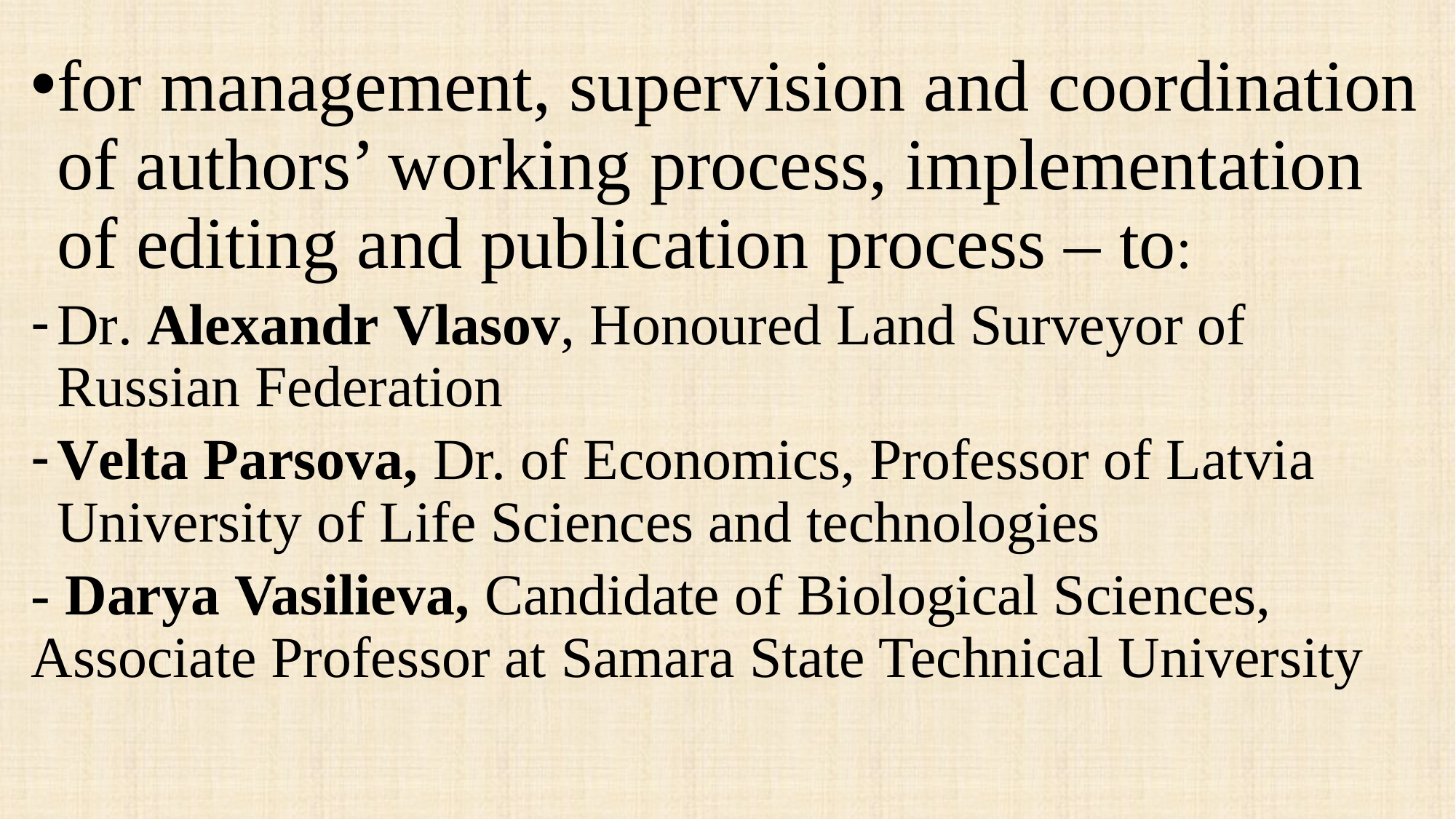

for management, supervision and coordination of authors’ working process, implementation of editing and publication process – to:
Dr. Alexandr Vlasov, Honoured Land Surveyor of Russian Federation
Velta Parsova, Dr. of Economics, Professor of Latvia University of Life Sciences and technologies
- Darya Vasilieva, Candidate of Biological Sciences, Associate Professor at Samara State Technical University